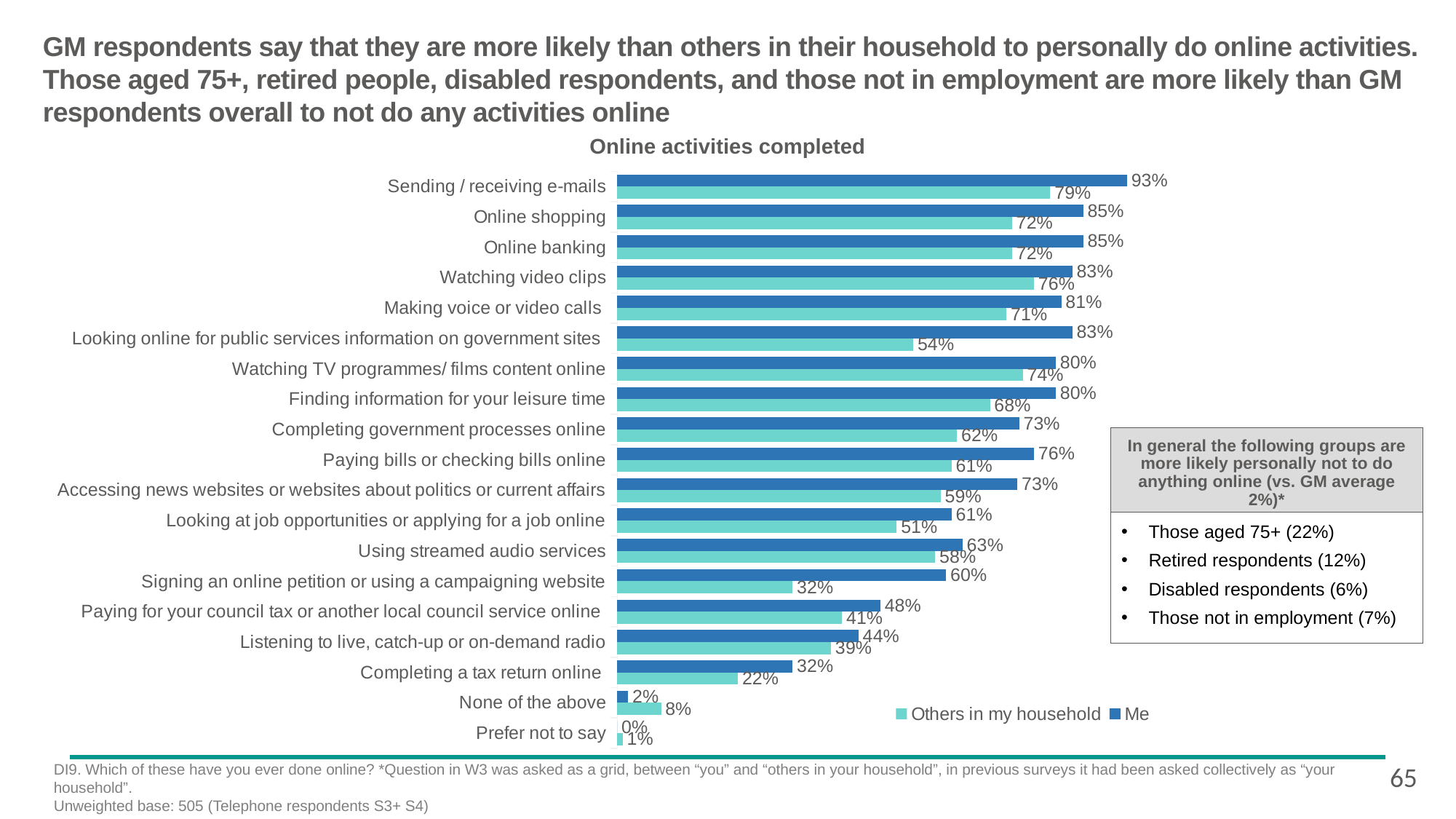

# GM respondents say that they are more likely than others in their household to personally do online activities. Those aged 75+, retired people, disabled respondents, and those not in employment are more likely than GM respondents overall to not do any activities online
Online activities completed

### Chart

| Category | Me | Others in my household |
|---|---|---|
| Sending / receiving e-mails | 0.93 | 0.79 |
| Online shopping | 0.85 | 0.72 |
| Online banking | 0.85 | 0.72 |
| Watching video clips | 0.83 | 0.76 |
| Making voice or video calls  | 0.81 | 0.71 |
| Looking online for public services information on government sites  | 0.83 | 0.54 |
| Watching TV programmes/ films content online | 0.8 | 0.74 |
| Finding information for your leisure time | 0.8 | 0.68 |
| Completing government processes online | 0.733522622630754 | 0.62 |
| Paying bills or checking bills online | 0.76 | 0.61 |
| Accessing news websites or websites about politics or current affairs | 0.73 | 0.59 |
| Looking at job opportunities or applying for a job online | 0.61 | 0.51 |
| Using streamed audio services | 0.63 | 0.58 |
| Signing an online petition or using a campaigning website | 0.6 | 0.32 |
| Paying for your council tax or another local council service online  | 0.48 | 0.41 |
| Listening to live, catch-up or on-demand radio | 0.44 | 0.39 |
| Completing a tax return online  | 0.32 | 0.22 |
| None of the above | 0.02 | 0.08 |
| Prefer not to say | 0.0 | 0.01 |
In general the following groups are more likely personally not to do anything online (vs. GM average 2%)*
Those aged 75+ (22%)
Retired respondents (12%)
Disabled respondents (6%)
Those not in employment (7%)
DI9. Which of these have you ever done online? *Question in W3 was asked as a grid, between “you” and “others in your household”, in previous surveys it had been asked collectively as “your household”.
Unweighted base: 505 (Telephone respondents S3+ S4)
65